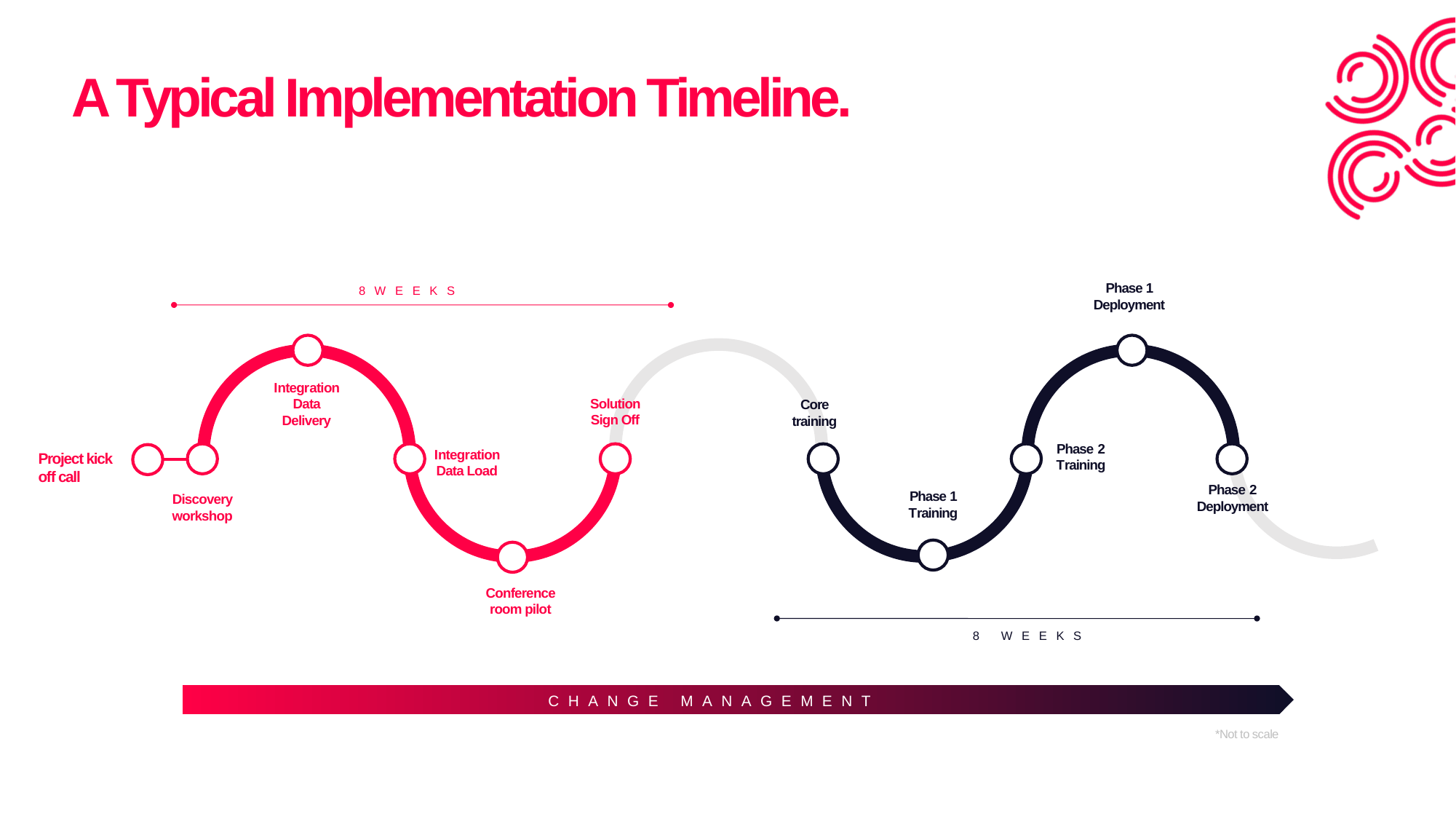

A Typical Implementation Timeline.
Phase 1 Deployment
8WEEKS

Integration Data Delivery
Solution Sign Off
Core training
Phase 2 Training
Integration Data Load

Project kick off call
Phase 2 Deployment
Phase 1 Training
Discovery workshop

Conference room pilot

8 WEEKS

CHANGE MANAGEMENT
*Not to scale